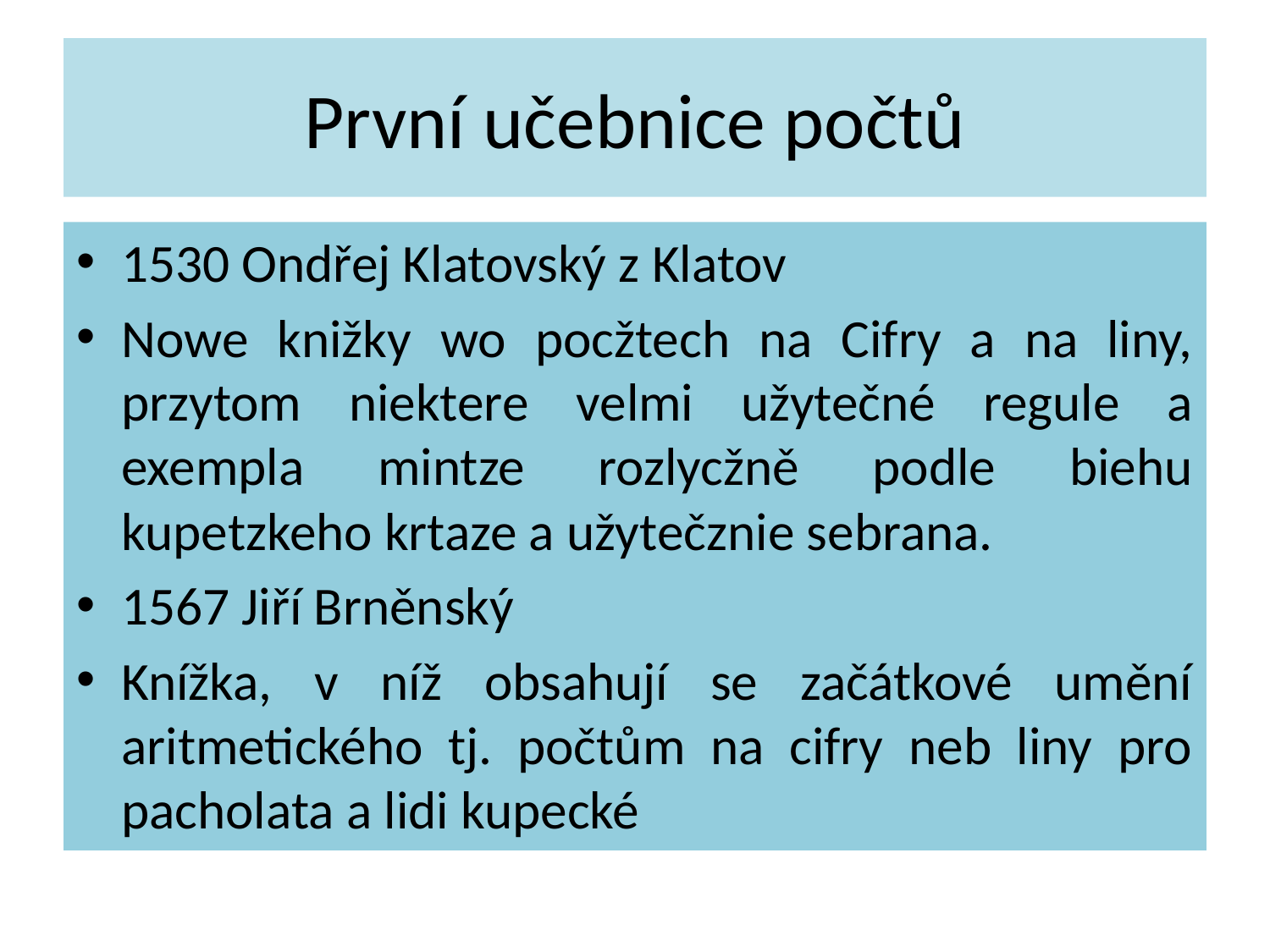

# První učebnice počtů
1530 Ondřej Klatovský z Klatov
Nowe knižky wo pocžtech na Cifry a na liny, przytom niektere velmi užytečné regule a exempla mintze rozlycžně podle biehu kupetzkeho krtaze a užytečznie sebrana.
1567 Jiří Brněnský
Knížka, v níž obsahují se začátkové umění aritmetického tj. počtům na cifry neb liny pro pacholata a lidi kupecké